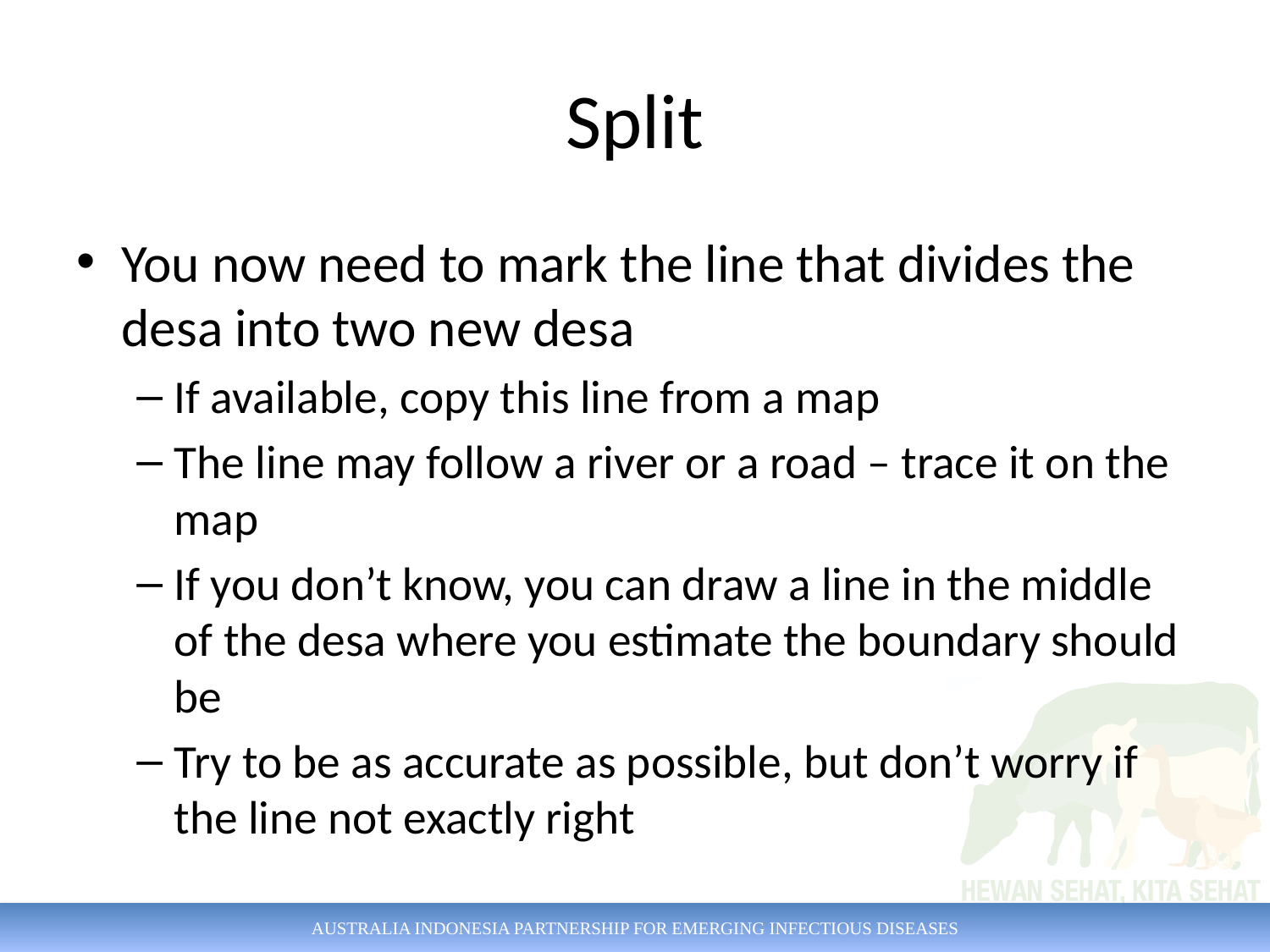

# Split
You now need to mark the line that divides the desa into two new desa
If available, copy this line from a map
The line may follow a river or a road – trace it on the map
If you don’t know, you can draw a line in the middle of the desa where you estimate the boundary should be
Try to be as accurate as possible, but don’t worry if the line not exactly right